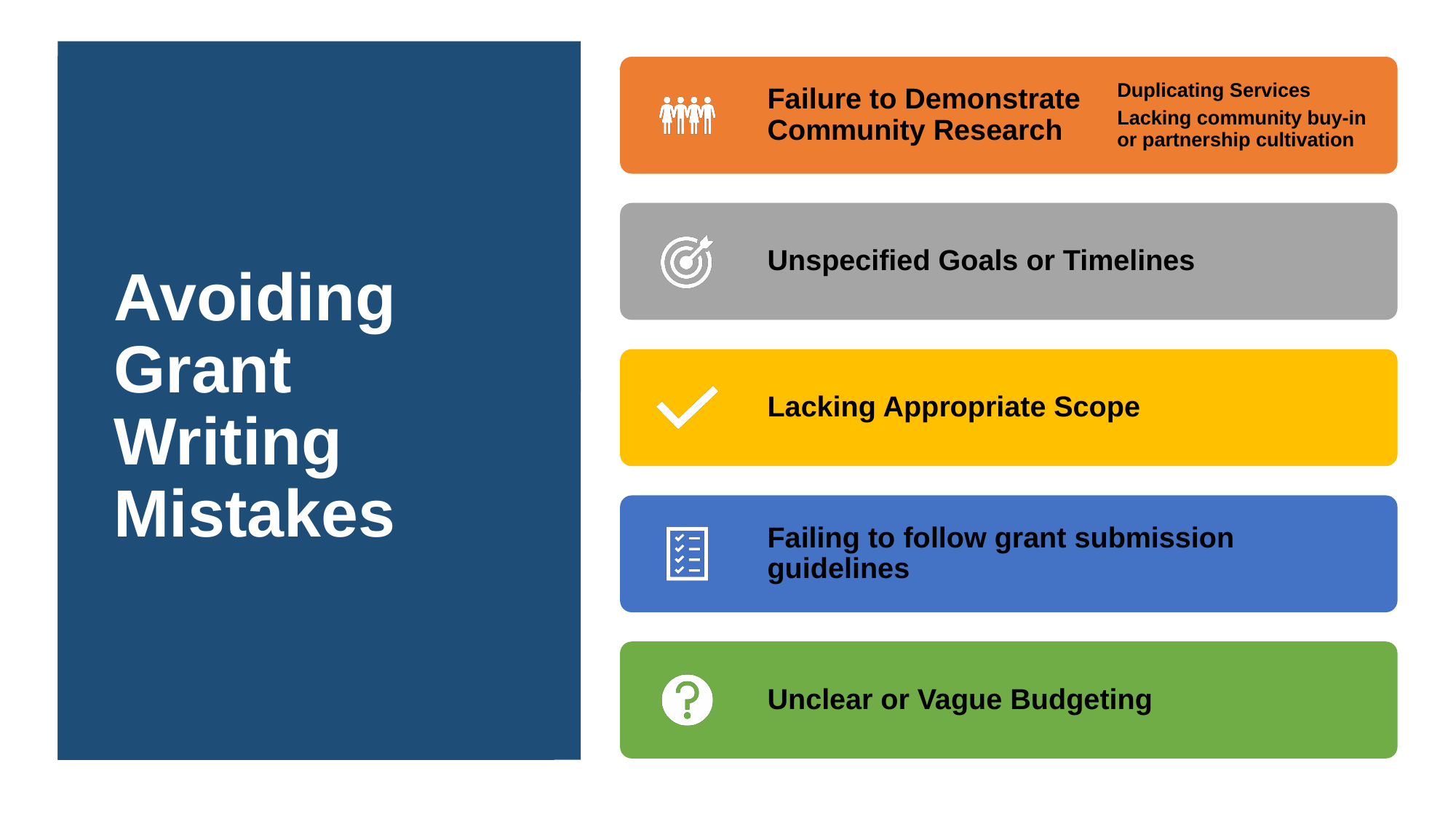

Failure to Demonstrate Community Research
Duplicating Services
Lacking community buy-in or partnership cultivation
Unspecified Goals or Timelines
Lacking Appropriate Scope
Failing to follow grant submission guidelines
Unclear or Vague Budgeting

# Avoiding Grant Writing Mistakes